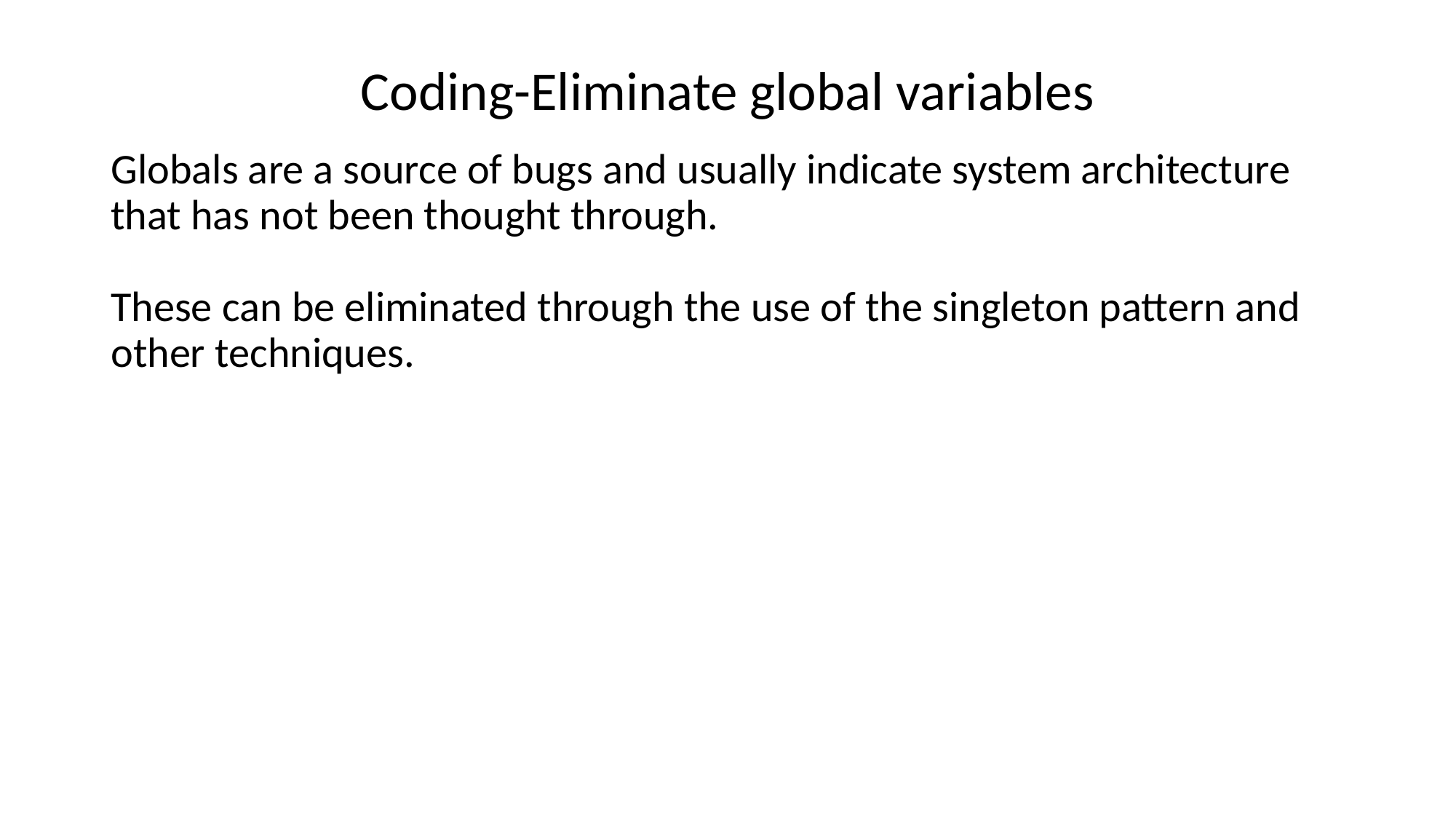

# Coding-Eliminate global variables
Globals are a source of bugs and usually indicate system architecture that has not been thought through.

These can be eliminated through the use of the singleton pattern and other techniques.